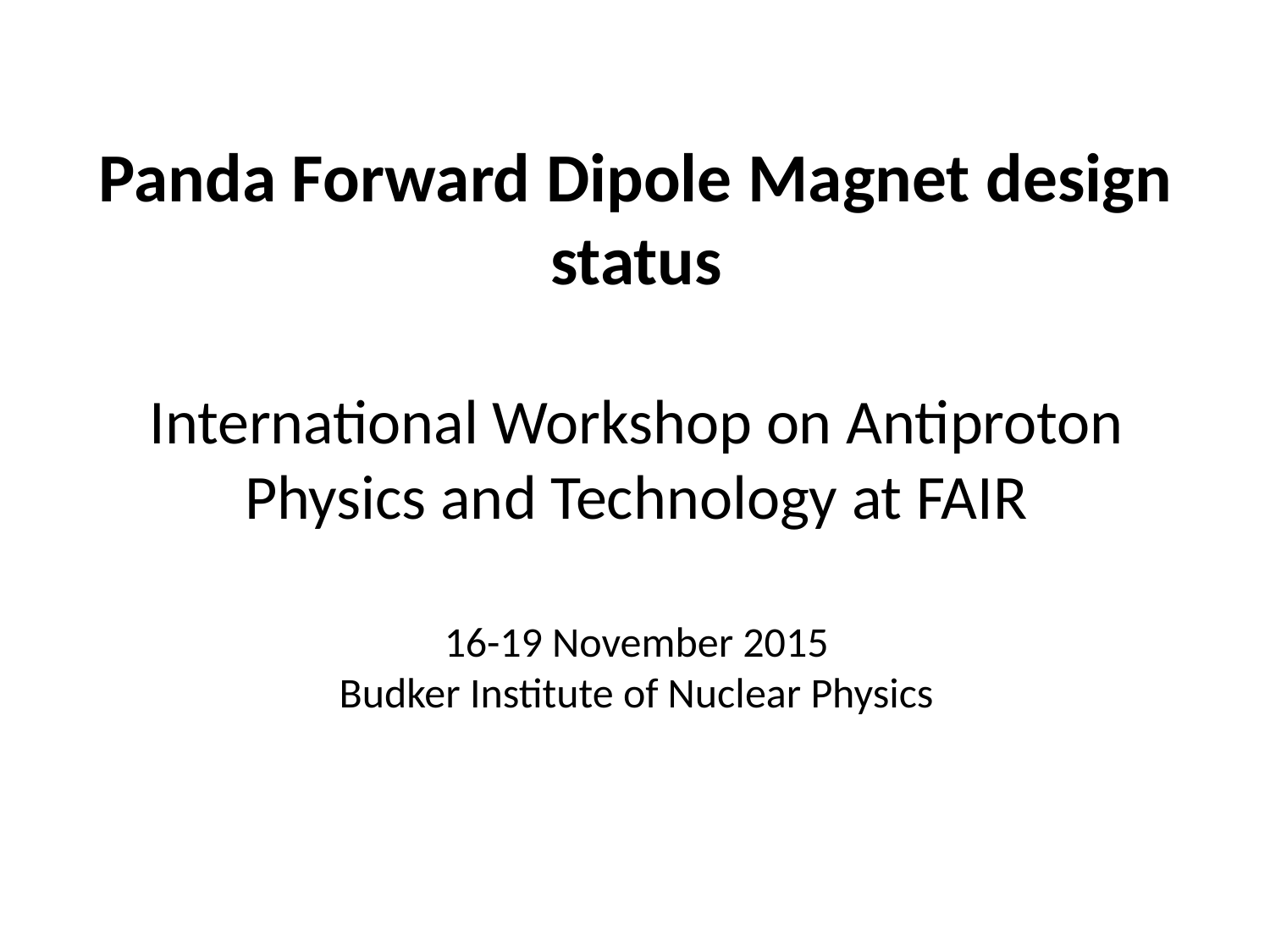

# Panda Forward Dipole Magnet design status International Workshop on Antiproton Physics and Technology at FAIR 16-19 November 2015 Budker Institute of Nuclear Physics